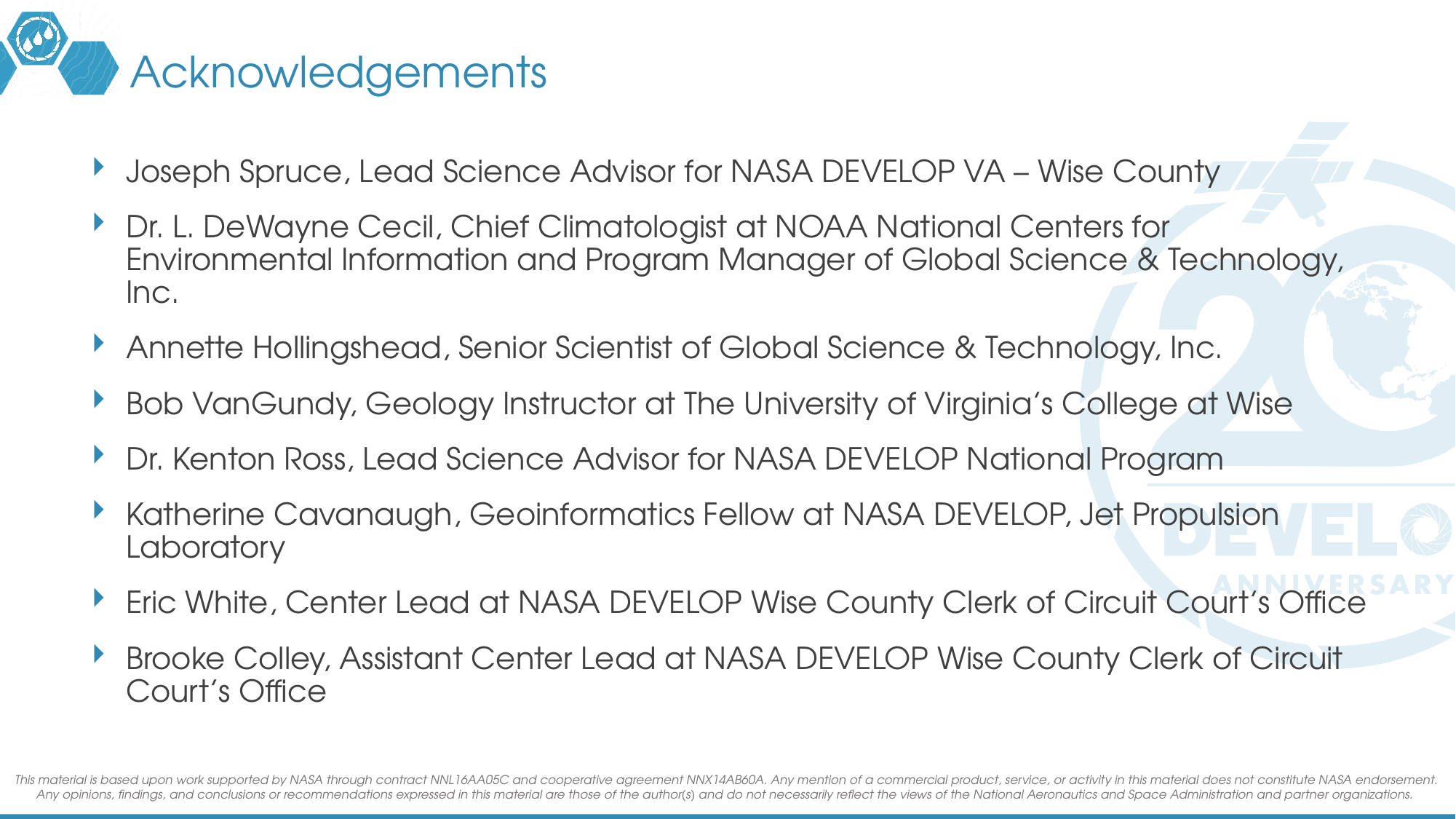

# Acknowledgements
Joseph Spruce, Lead Science Advisor for NASA DEVELOP VA – Wise County
Dr. L. DeWayne Cecil, Chief Climatologist at NOAA National Centers for Environmental Information and Program Manager of Global Science & Technology, Inc.
Annette Hollingshead, Senior Scientist of Global Science & Technology, Inc.
Bob VanGundy, Geology Instructor at The University of Virginia’s College at Wise
Dr. Kenton Ross, Lead Science Advisor for NASA DEVELOP National Program
Katherine Cavanaugh, Geoinformatics Fellow at NASA DEVELOP, Jet Propulsion Laboratory
Eric White, Center Lead at NASA DEVELOP Wise County Clerk of Circuit Court’s Office
Brooke Colley, Assistant Center Lead at NASA DEVELOP Wise County Clerk of Circuit Court’s Office